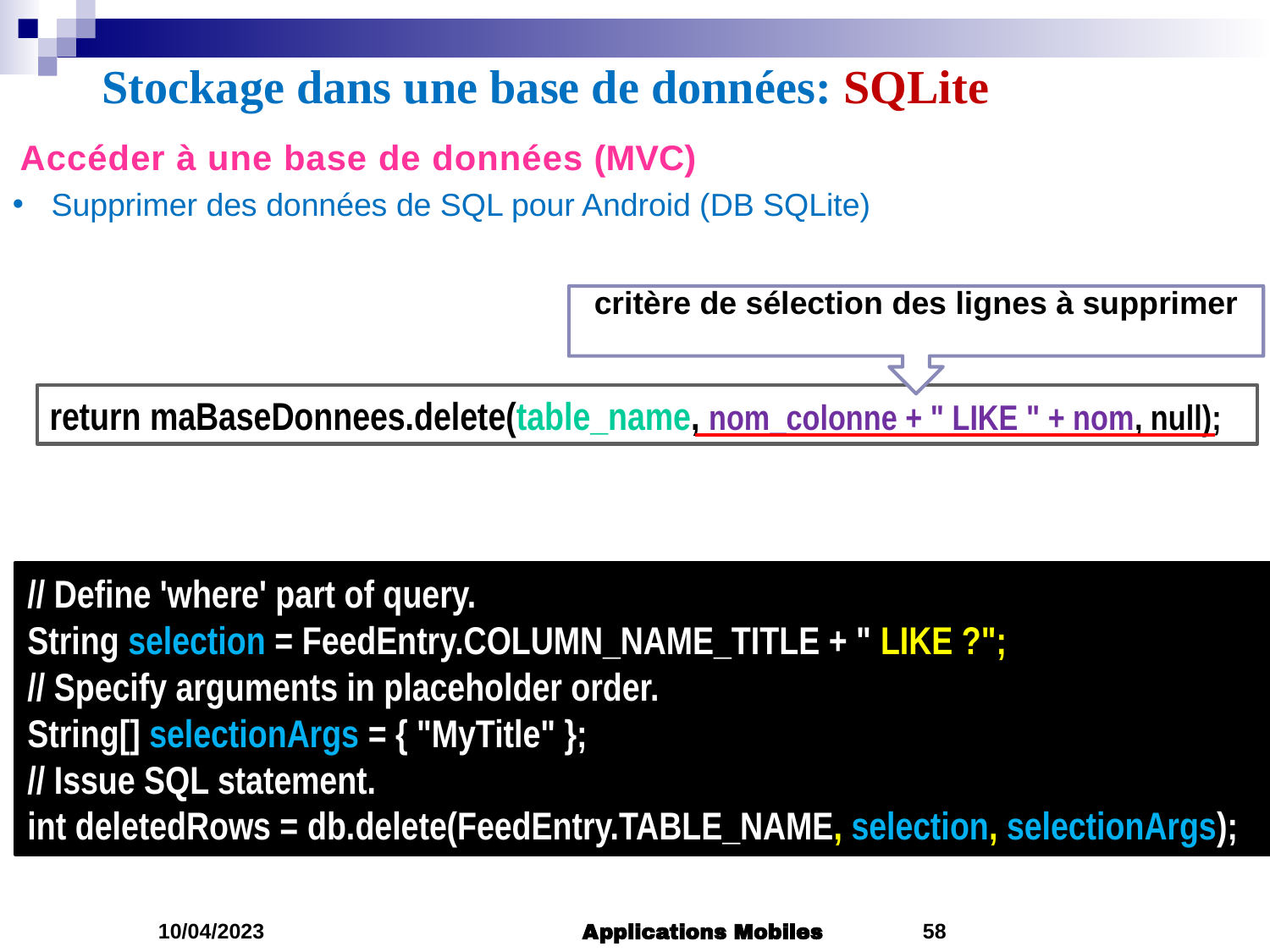

# Stockage dans une base de données: SQLite
Accéder à une base de données (MVC)
 Supprimer des données de SQL pour Android (DB SQLite)
critère de sélection des lignes à supprimer

return maBaseDonnees.delete(table_name, nom_colonne + " LIKE " + nom, null);
// Define 'where' part of query.
String selection = FeedEntry.COLUMN_NAME_TITLE + " LIKE ?";
// Specify arguments in placeholder order.
String[] selectionArgs = { "MyTitle" };
// Issue SQL statement.
int deletedRows = db.delete(FeedEntry.TABLE_NAME, selection, selectionArgs);
10/04/2023
Applications Mobiles
58